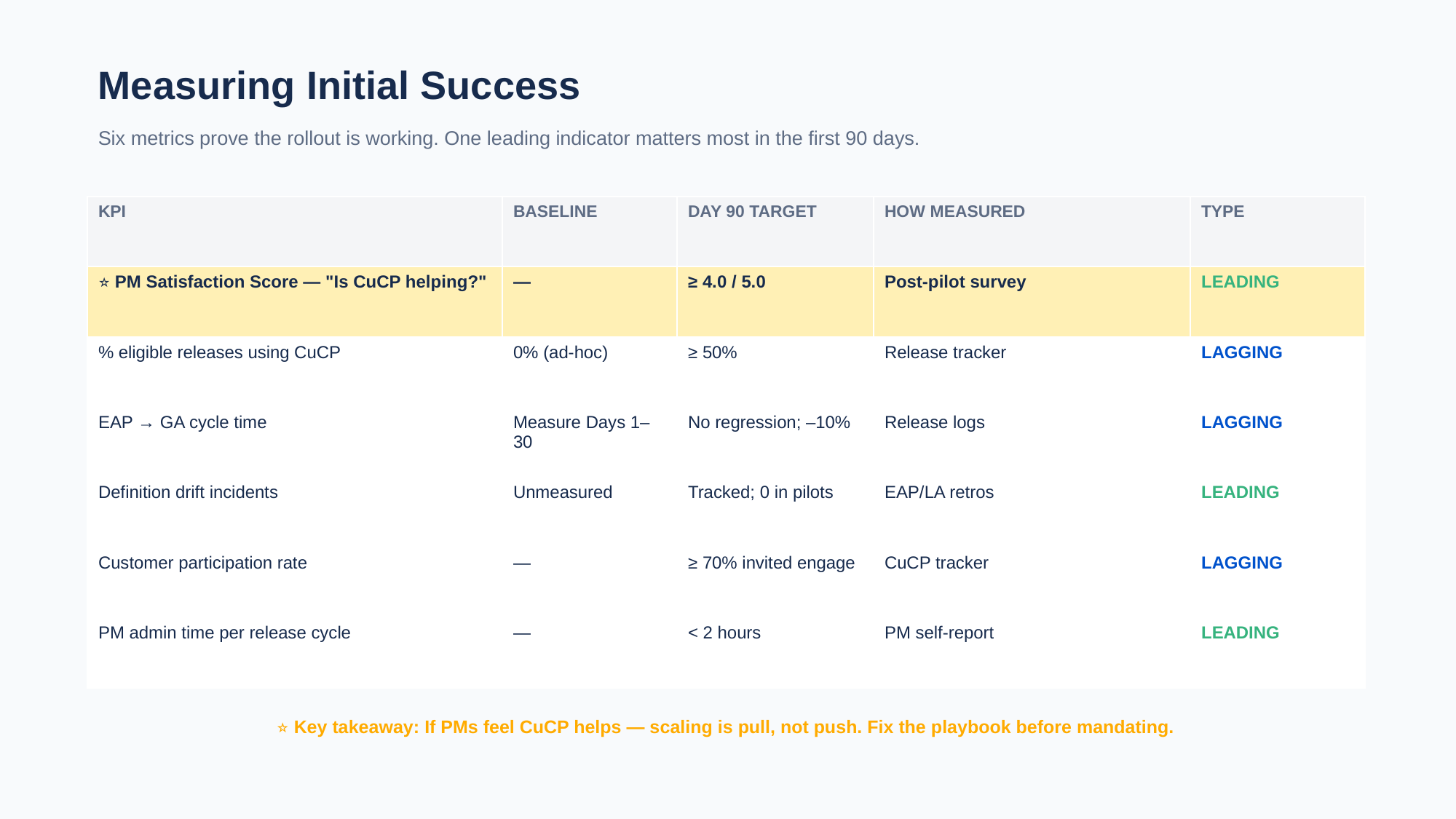

Measuring Initial Success
Six metrics prove the rollout is working. One leading indicator matters most in the first 90 days.
| KPI | BASELINE | DAY 90 TARGET | HOW MEASURED | TYPE |
| --- | --- | --- | --- | --- |
| ⭐ PM Satisfaction Score — "Is CuCP helping?" | — | ≥ 4.0 / 5.0 | Post-pilot survey | LEADING |
| % eligible releases using CuCP | 0% (ad-hoc) | ≥ 50% | Release tracker | LAGGING |
| EAP → GA cycle time | Measure Days 1–30 | No regression; –10% | Release logs | LAGGING |
| Definition drift incidents | Unmeasured | Tracked; 0 in pilots | EAP/LA retros | LEADING |
| Customer participation rate | — | ≥ 70% invited engage | CuCP tracker | LAGGING |
| PM admin time per release cycle | — | < 2 hours | PM self-report | LEADING |
⭐ Key takeaway: If PMs feel CuCP helps — scaling is pull, not push. Fix the playbook before mandating.